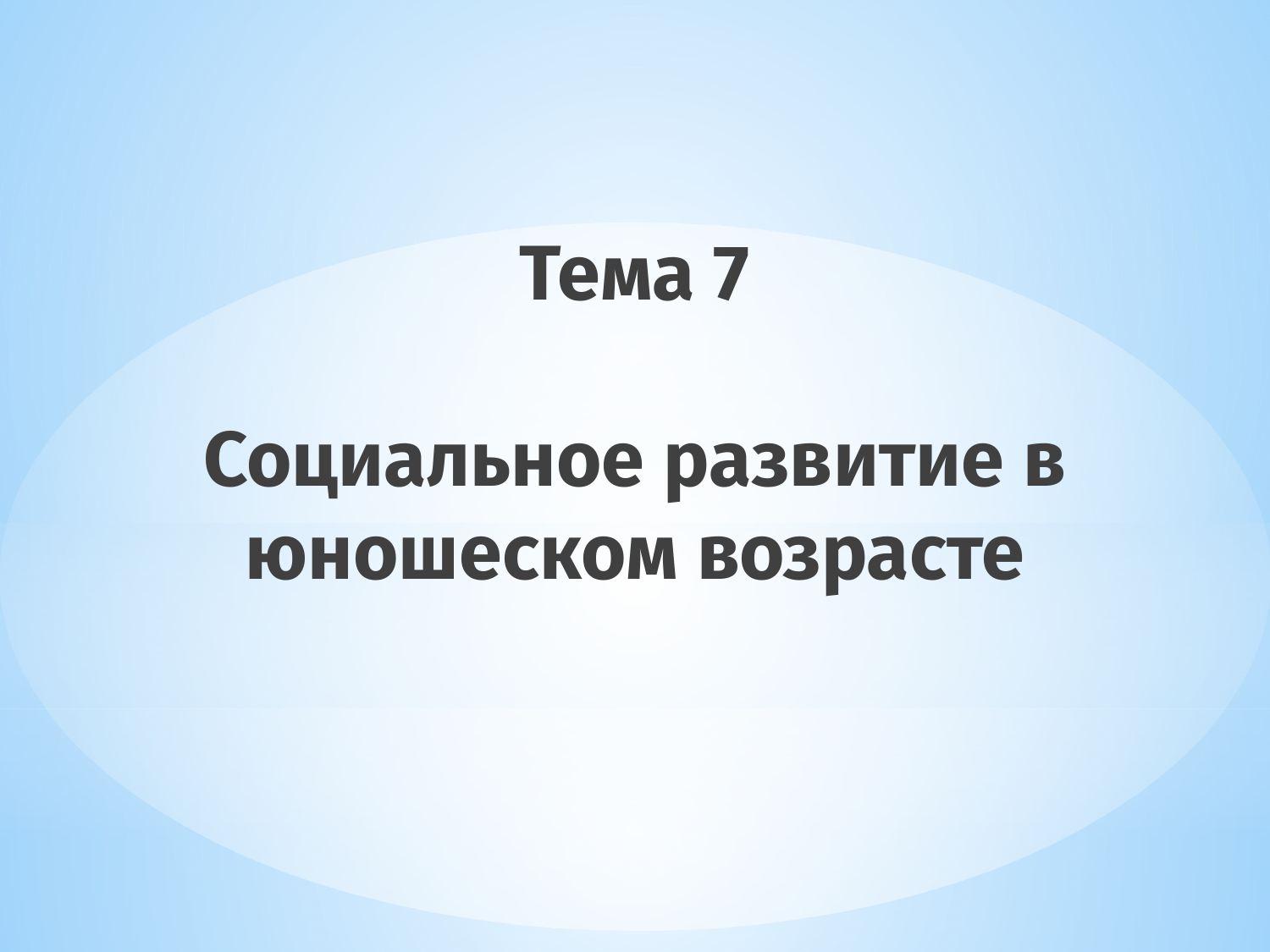

# Тема 7 Социальное развитие в юношеском возрасте